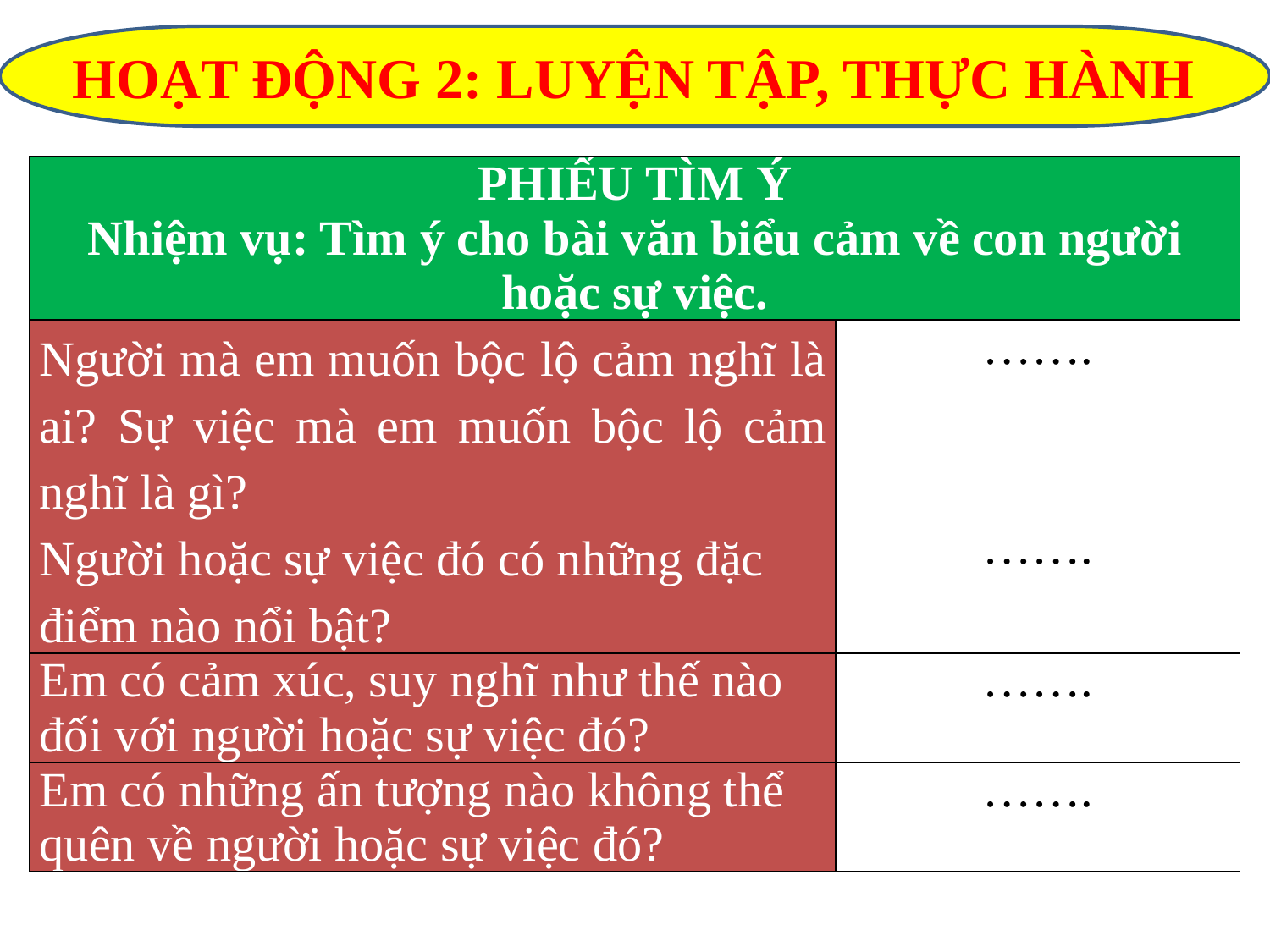

HOẠT ĐỘNG 2: LUYỆN TẬP, THỰC HÀNH
| PHIẾU TÌM Ý Nhiệm vụ: Tìm ý cho bài văn biểu cảm về con người hoặc sự việc. |  |
| --- | --- |
| Người mà em muốn bộc lộ cảm nghĩ là ai? Sự việc mà em muốn bộc lộ cảm nghĩ là gì? | ……. |
| Người hoặc sự việc đó có những đặc điểm nào nổi bật? | ……. |
| Em có cảm xúc, suy nghĩ như thế nào đối với người hoặc sự việc đó? | ……. |
| Em có những ấn tượng nào không thể quên về người hoặc sự việc đó? | ……. |